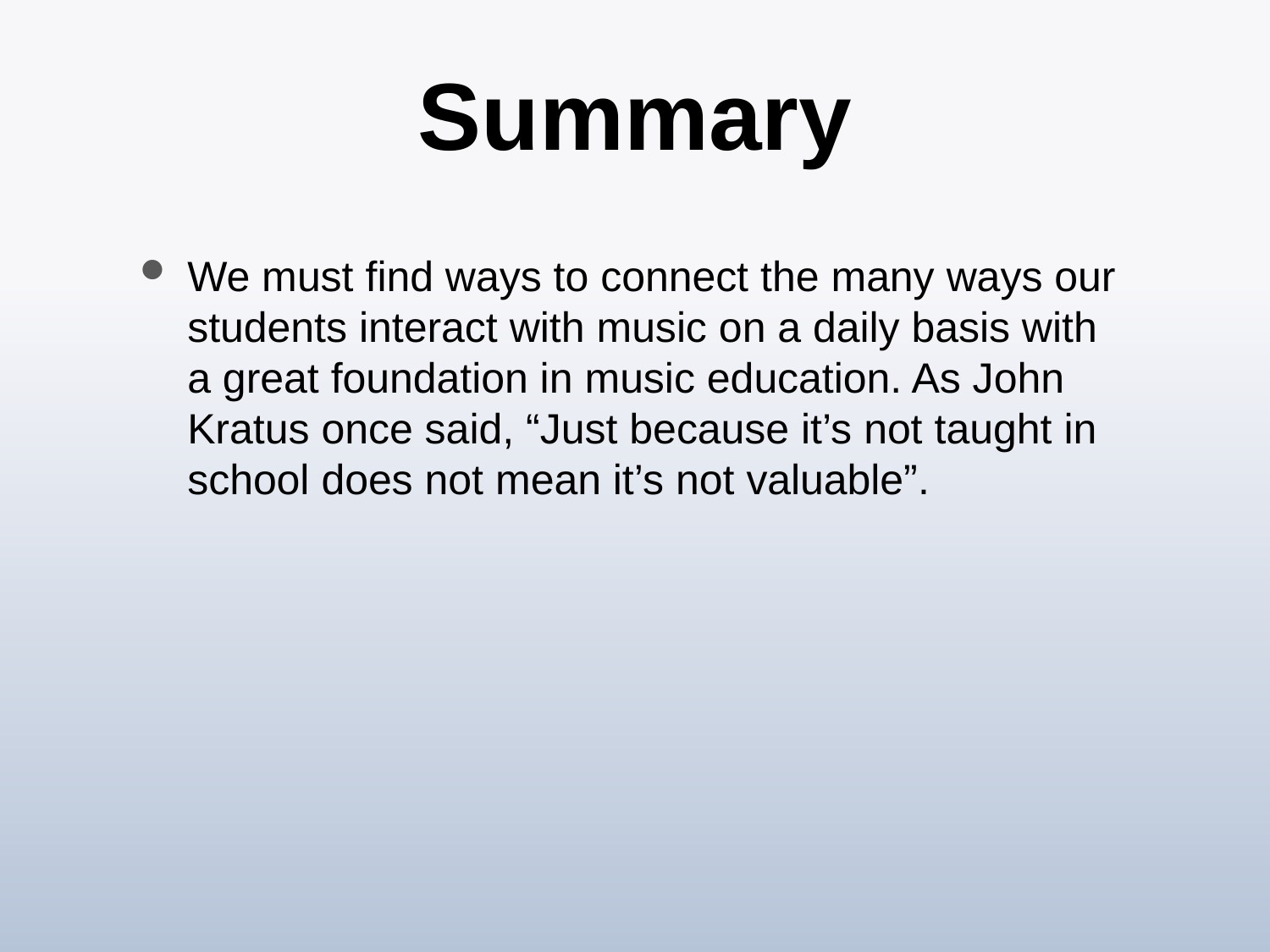

# Summary
We must find ways to connect the many ways our students interact with music on a daily basis with a great foundation in music education. As John Kratus once said, “Just because it’s not taught in school does not mean it’s not valuable”.